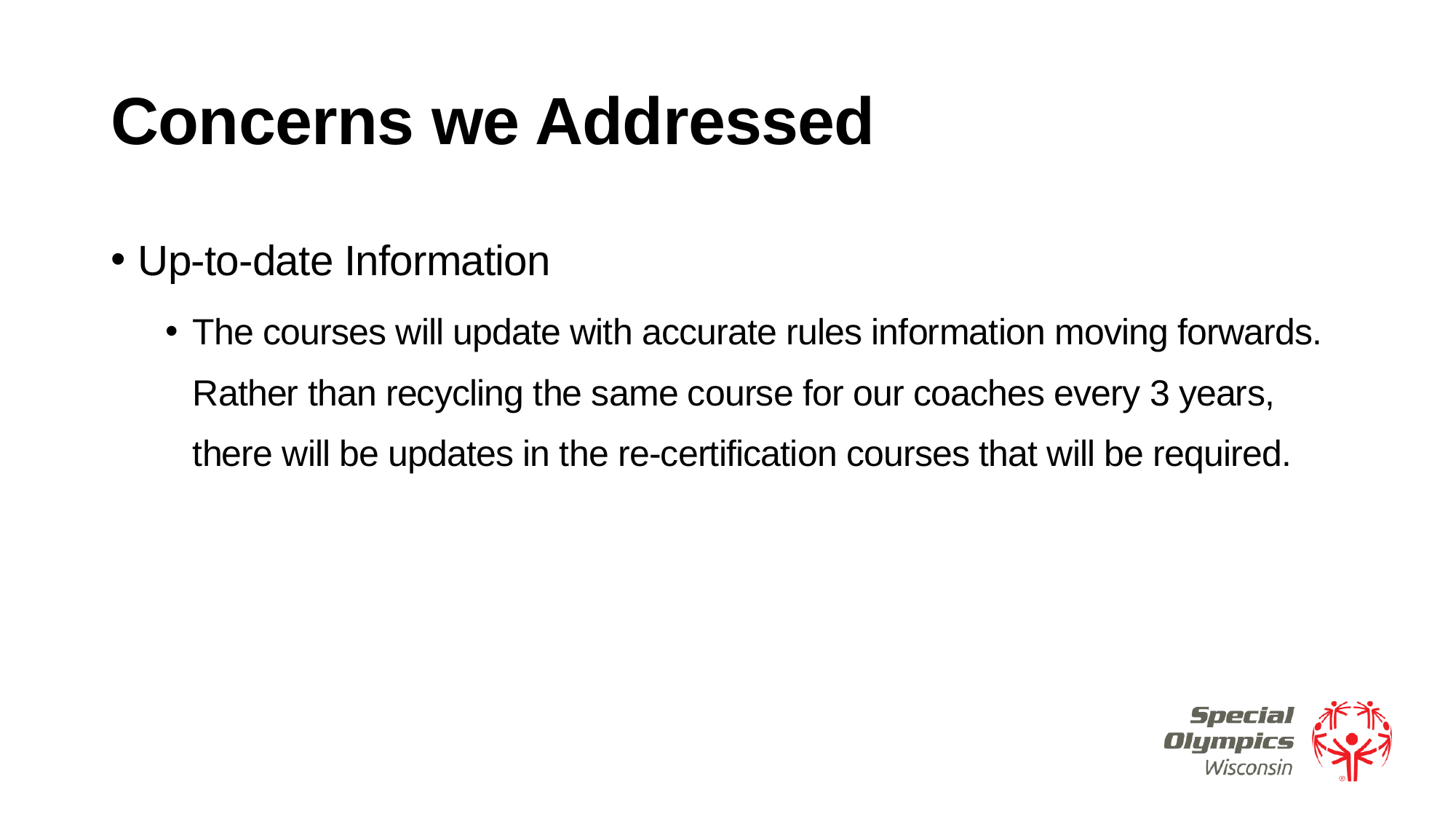

# Concerns we Addressed
Up-to-date Information
The courses will update with accurate rules information moving forwards. Rather than recycling the same course for our coaches every 3 years, there will be updates in the re-certification courses that will be required.